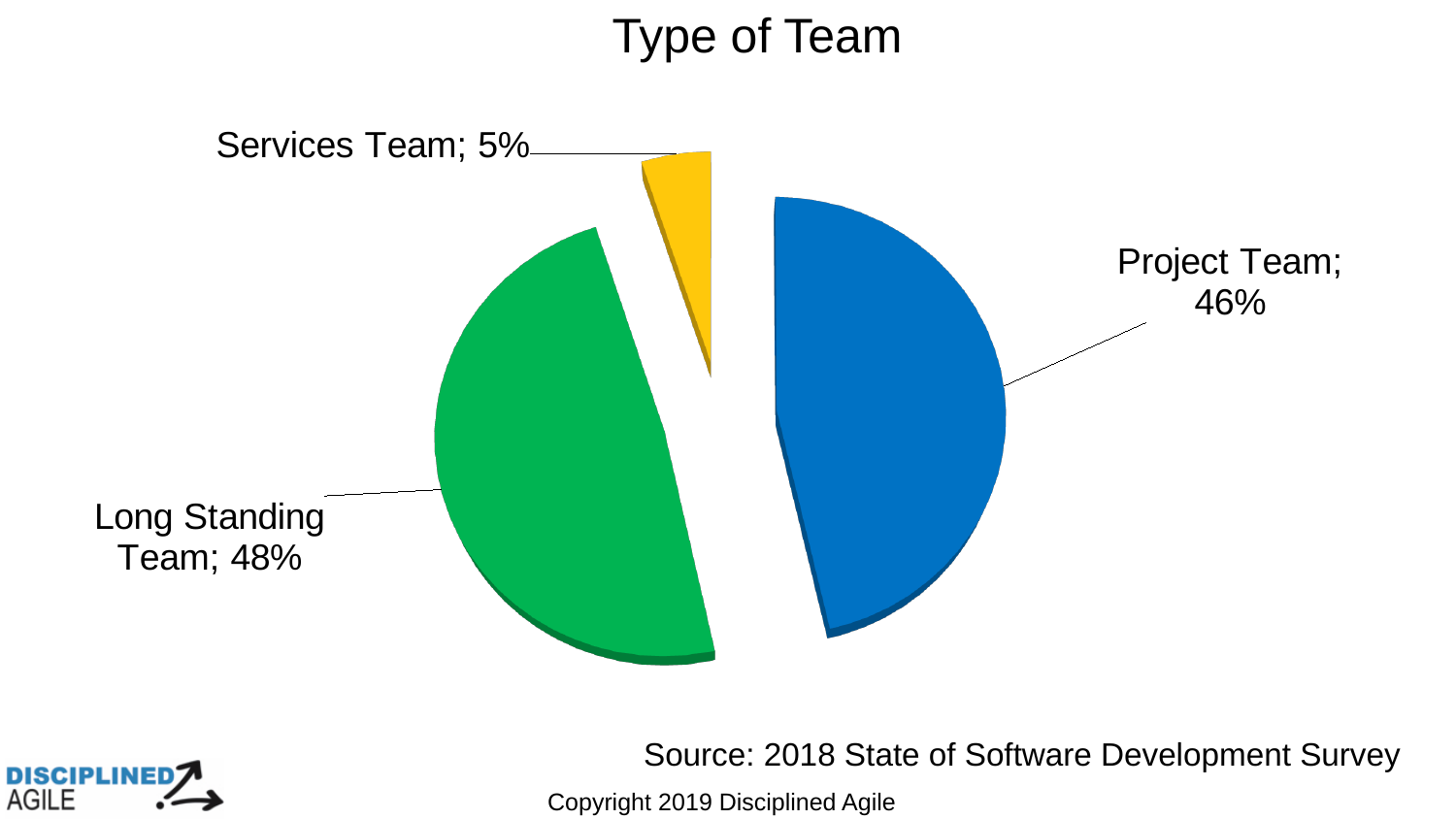

# Type of Team

[unsupported chart]

Source: 2018 State of Software Development Survey
Copyright 2019 Disciplined Agile